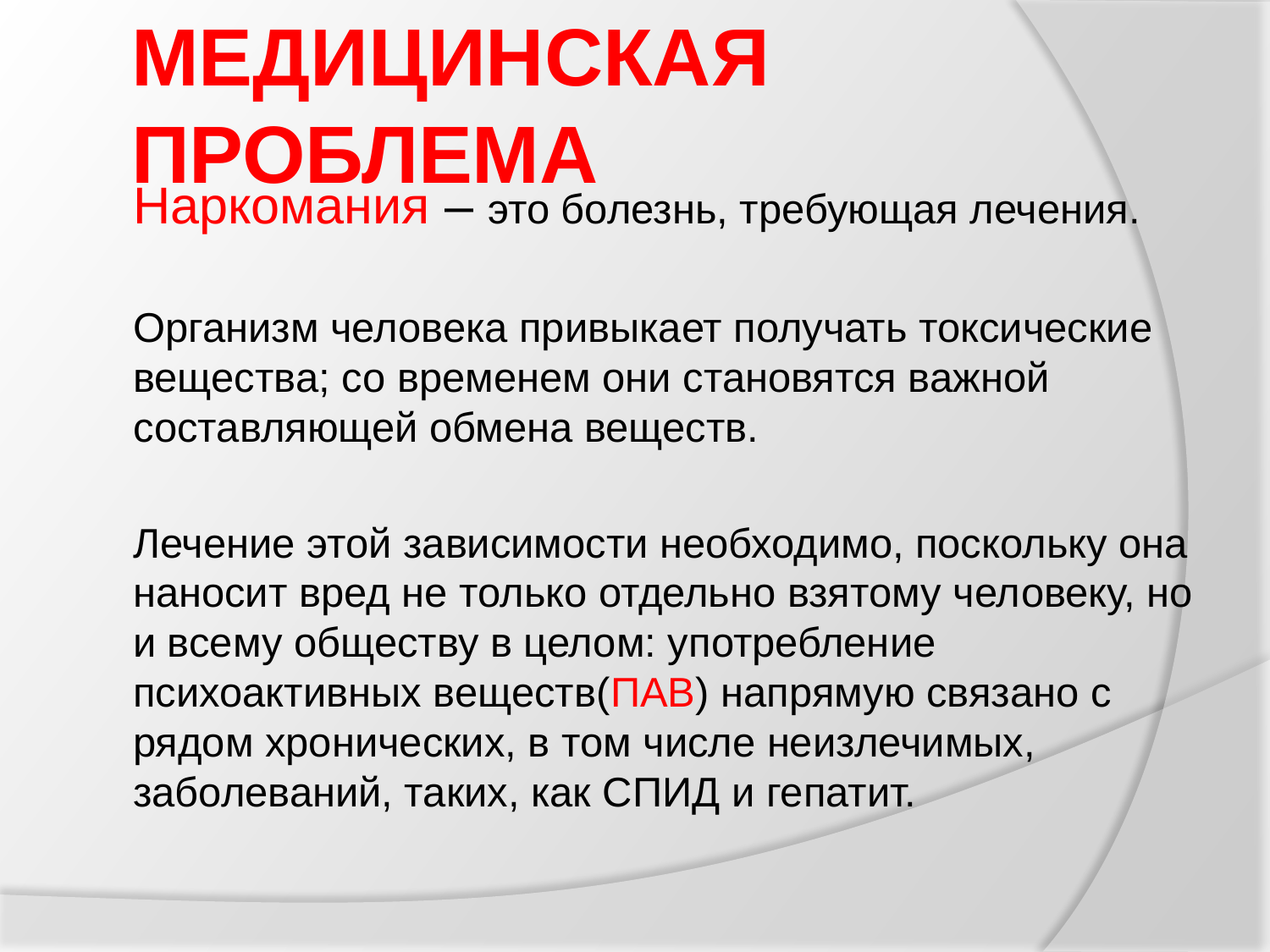

# МЕДИЦИНСКАЯ ПРОБЛЕМА
	Наркомания – это болезнь, требующая лечения.

	Организм человека привыкает получать токсические вещества; со временем они становятся важной составляющей обмена веществ.

	Лечение этой зависимости необходимо, поскольку она наносит вред не только отдельно взятому человеку, но и всему обществу в целом: употребление психоактивных веществ(ПАВ) напрямую связано с рядом хронических, в том числе неизлечимых, заболеваний, таких, как СПИД и гепатит.